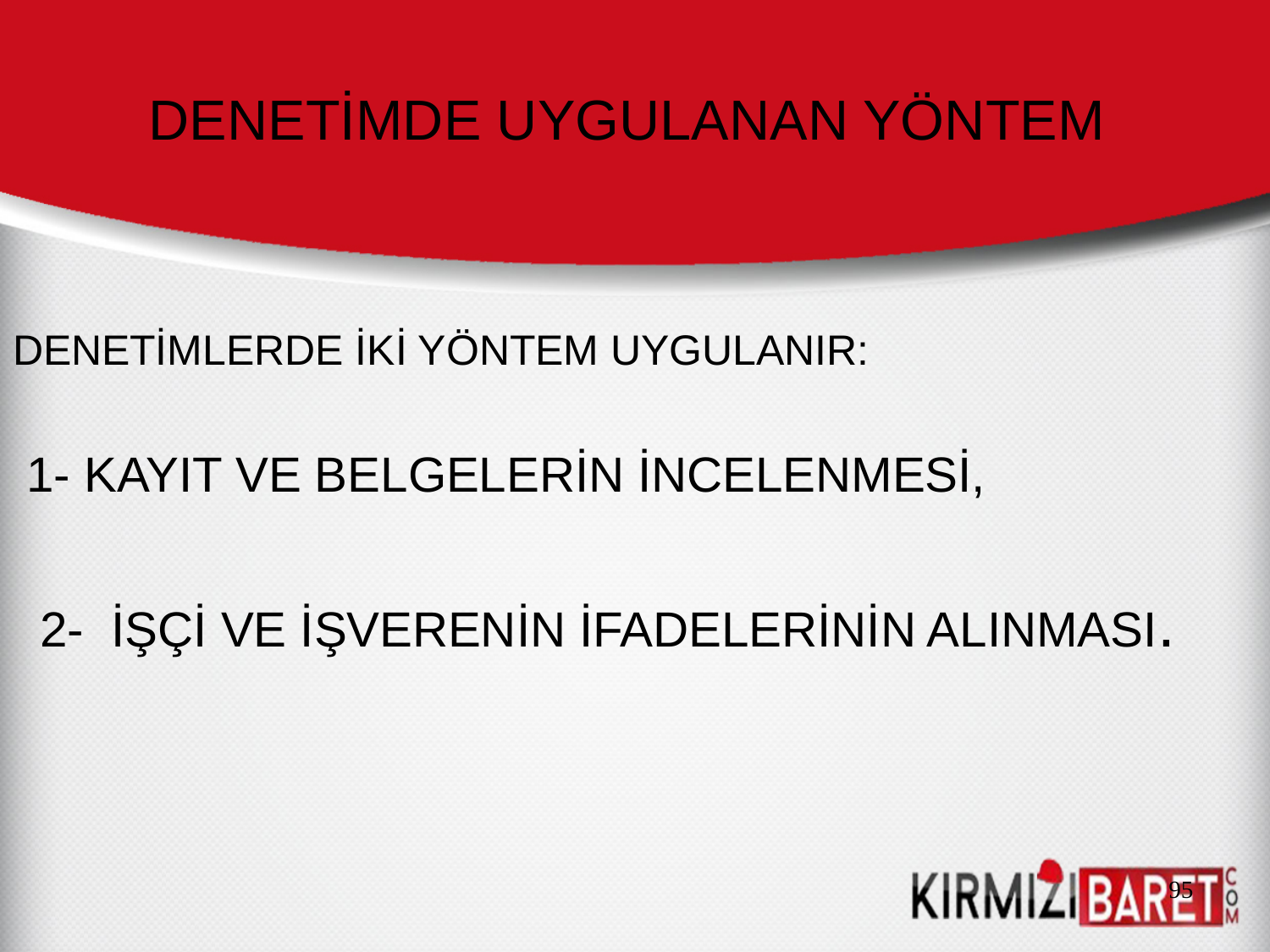

# DENETİMDE UYGULANAN YÖNTEM
DENETİMLERDE İKİ YÖNTEM UYGULANIR:

 1- KAYIT VE BELGELERİN İNCELENMESİ,

  2-  İŞÇİ VE İŞVERENİN İFADELERİNİN ALINMASI.
95